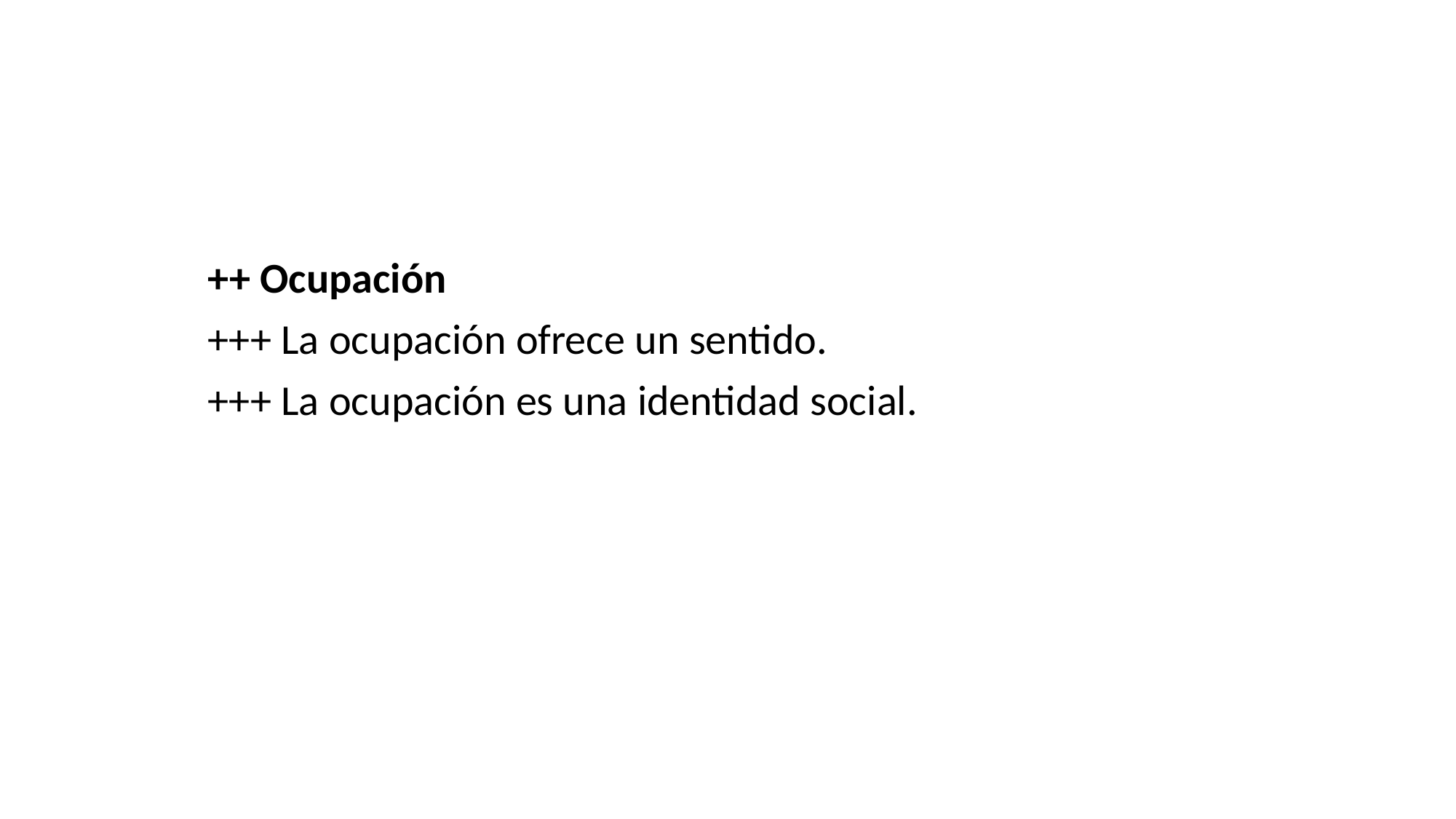

++ Ocupación
+++ La ocupación ofrece un sentido.
+++ La ocupación es una identidad social.